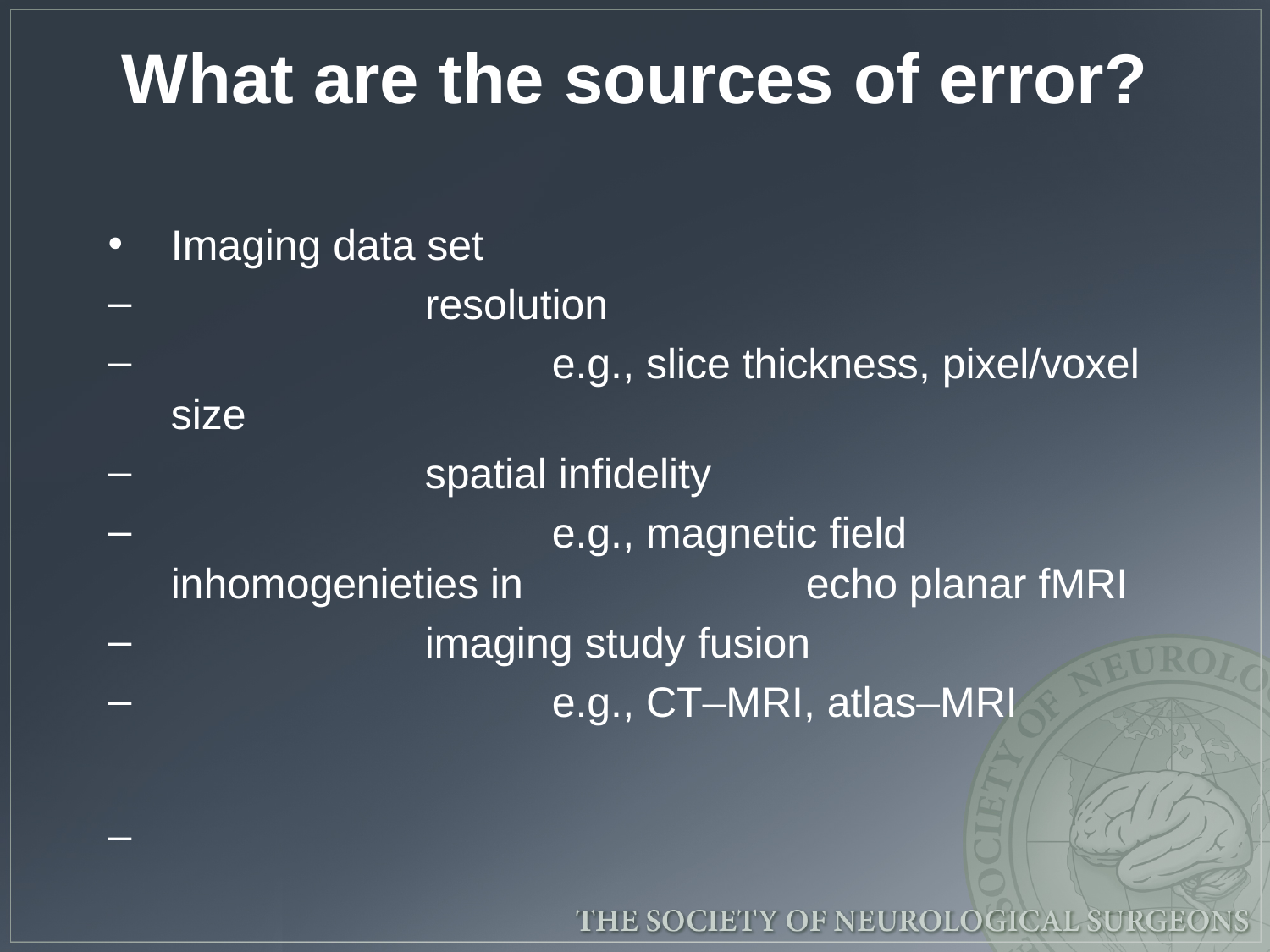

# What are the sources of error?
Imaging data set
		resolution
			e.g., slice thickness, pixel/voxel size
		spatial infidelity
			e.g., magnetic field inhomogenieties in 			echo planar fMRI
		imaging study fusion
			e.g., CT–MRI, atlas–MRI